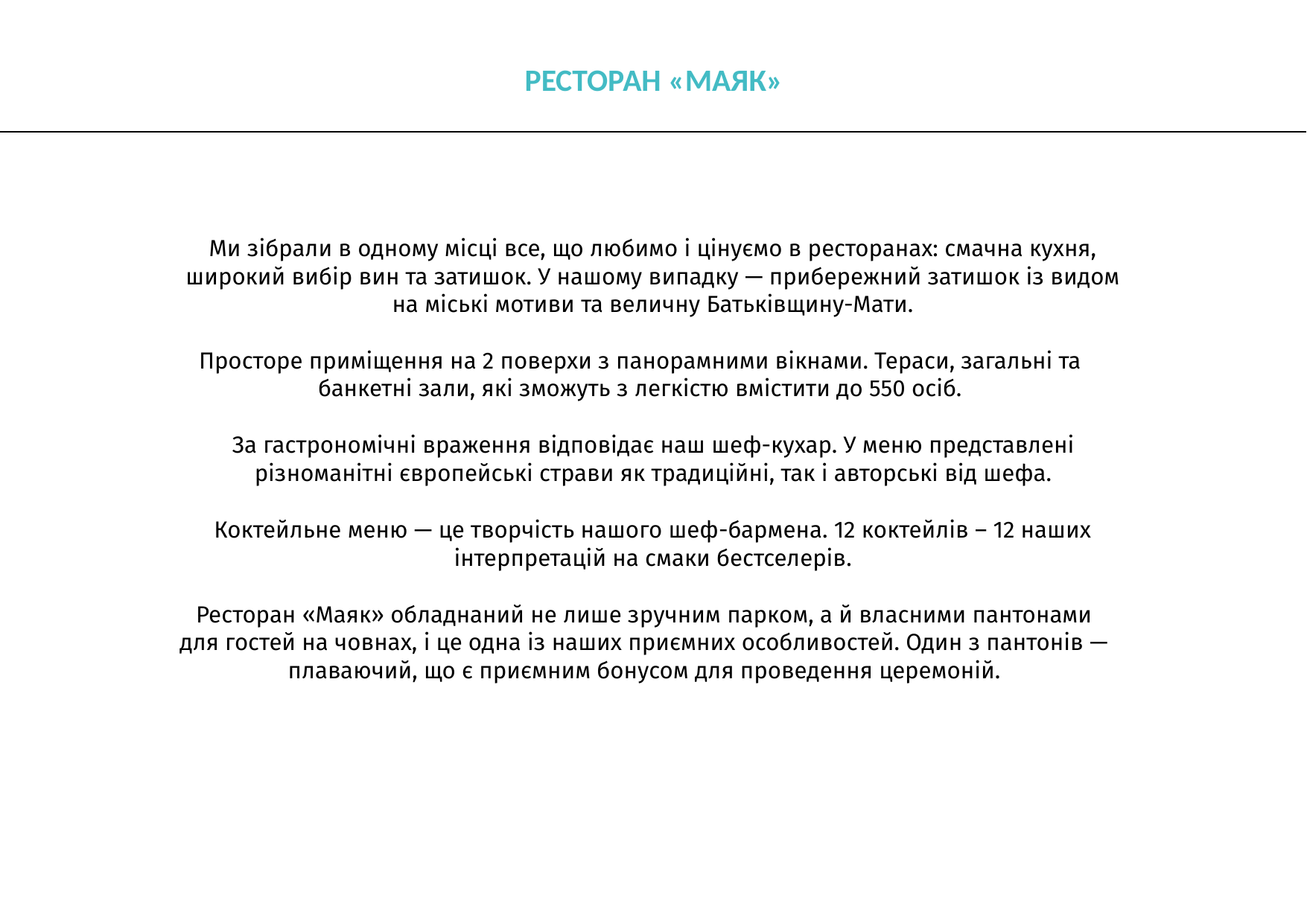

# РЕСТОРАН «МАЯК»

Ми зібрали в одному місці все, що любимо і цінуємо в ресторанах: смачна кухня, широкий вибір вин та затишок. У нашому випадку — прибережний затишок із видом на міські мотиви та величну Батьківщину-Мати.

Просторе приміщення на 2 поверхи з панорамними вікнами. Тераси, загальні та банкетні зали, які зможуть з легкістю вмістити до 550 осіб.

За гастрономічні враження відповідає наш шеф-кухар. У меню представлені різноманітні європейські страви як традиційні, так і авторські від шефа.

Коктейльне меню — це творчість нашого шеф-бармена. 12 коктейлів – 12 наших інтерпретацій на смаки бестселерів.

Ресторан «Маяк» обладнаний не лише зручним парком, а й власними пантонами для гостей на човнах, і це одна із наших приємних особливостей. Один з пантонів — плаваючий, що є приємним бонусом для проведення церемоній.